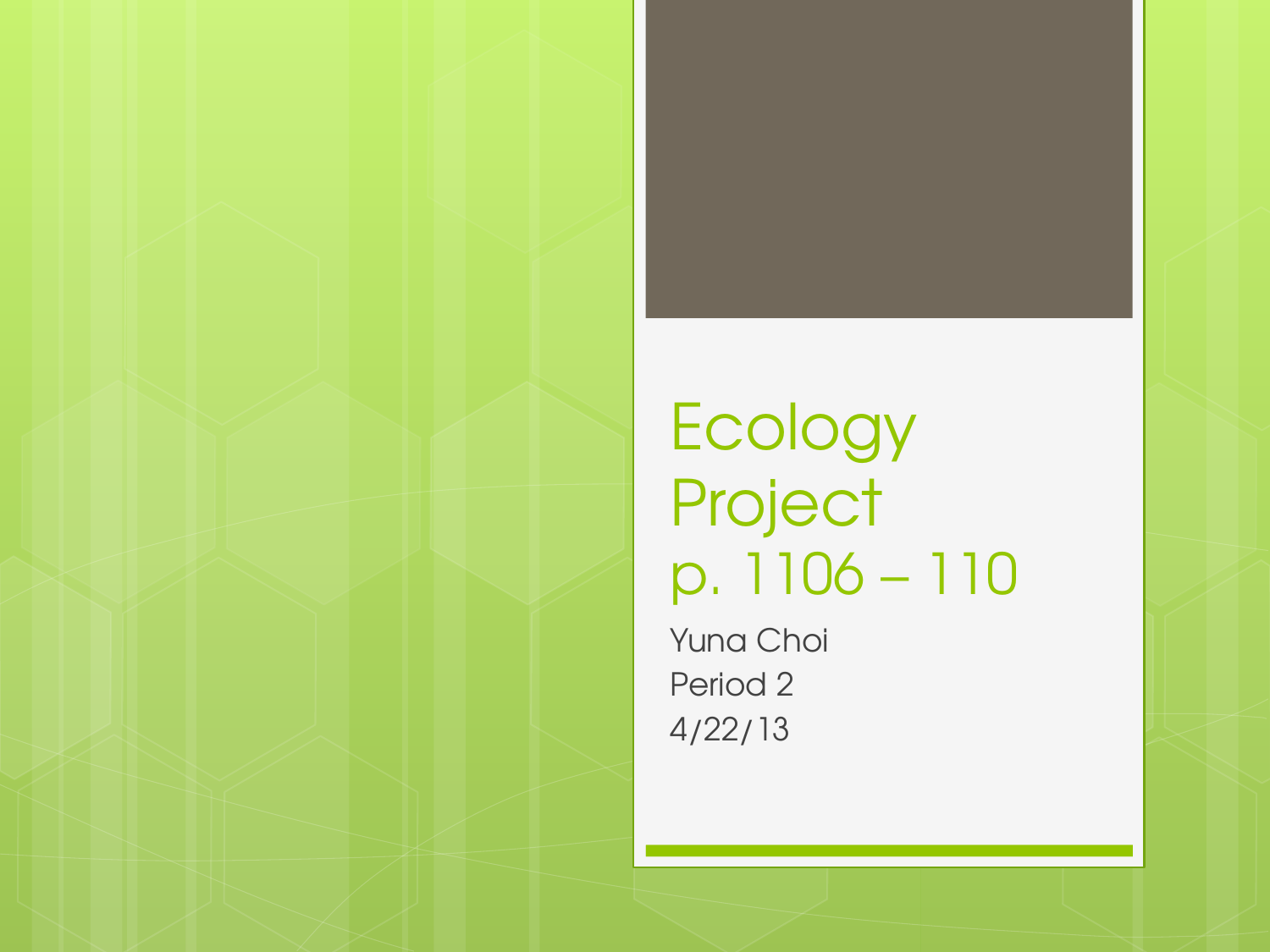

# Ecology Project p. 1106 – 110
Yuna Choi
Period 2
4/22/13